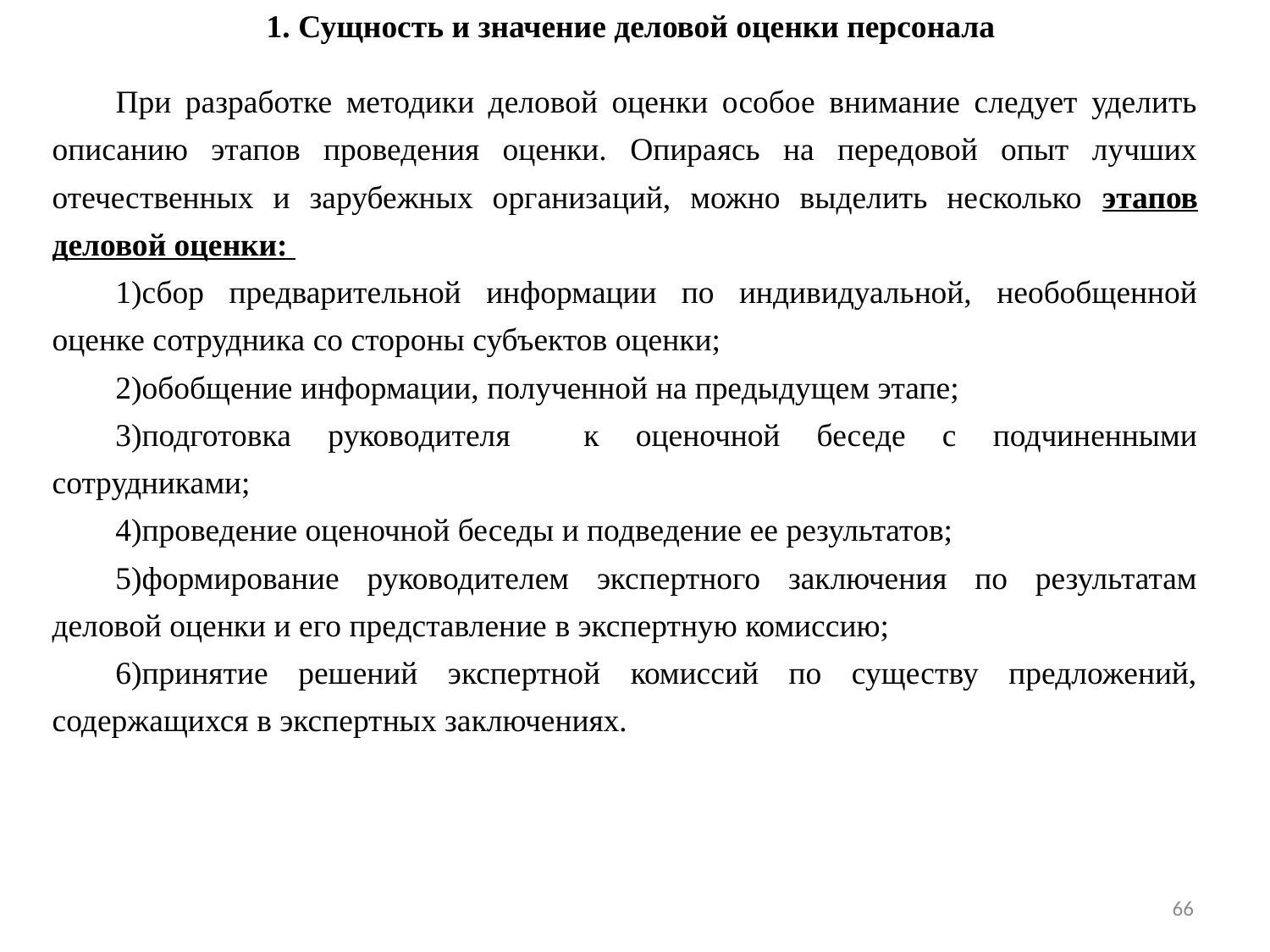

1. Сущность и значение деловой оценки персонала
При разработке методики деловой оценки особое внимание следует уделить описанию этапов проведения оценки. Опираясь на передовой опыт лучших отечественных и зарубежных организаций, можно выделить несколько этапов деловой оценки:
сбор предварительной информации по индивидуальной, необобщенной оценке сотрудника со стороны субъектов оценки;
обобщение информации, полученной на предыдущем этапе;
подготовка руководителя  к оценочной беседе с подчиненными сотрудниками;
проведение оценочной беседы и подведение ее результатов;
формирование руководителем экспертного заключения по результатам деловой оценки и его представление в экспертную комиссию;
принятие решений экспертной комиссий по существу предложений, содержащихся в экспертных заключениях.
66